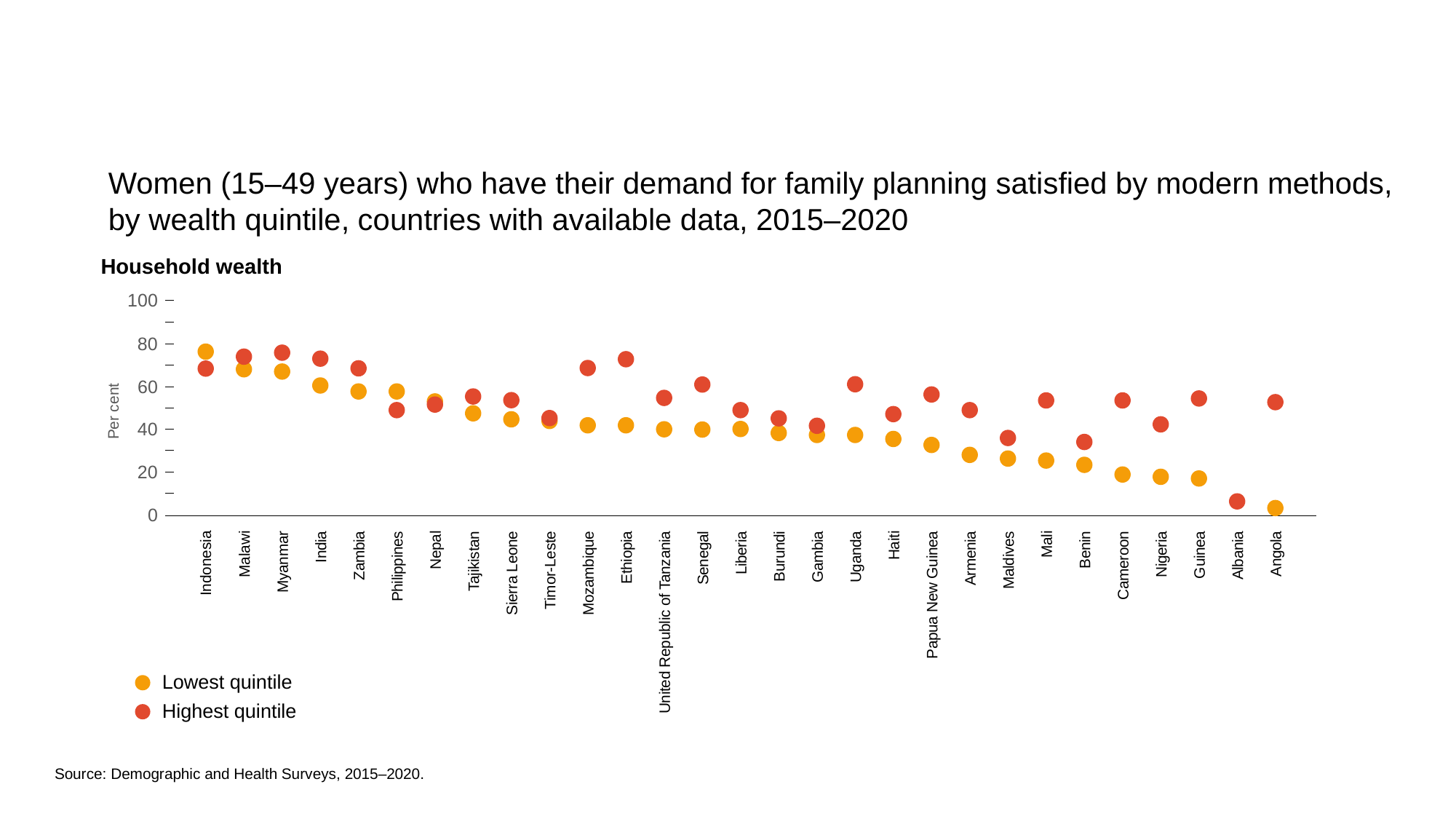

Women (15–49 years) who have their demand for family planning satisfied by modern methods,
by wealth quintile, countries with available data, 2015–2020
Household wealth
100
80

 60

Per cent

40

20

0

Indonesia
Malawi
Myanmar
India
Zambia
Philippines
Nepal
Tajikistan
Sierra Leone
Timor-Leste
Mozambique
Ethiopia
United Republic of Tanzania
Senegal
Liberia
Burundi
Gambia
Uganda
Haiti
Papua New Guinea
Armenia
Maldives
Mali
Benin
Cameroon
Nigeria
Guinea
Albania
Angola
Lowest quintile

Highest quintile

Source: Demographic and Health Surveys, 2015–2020.